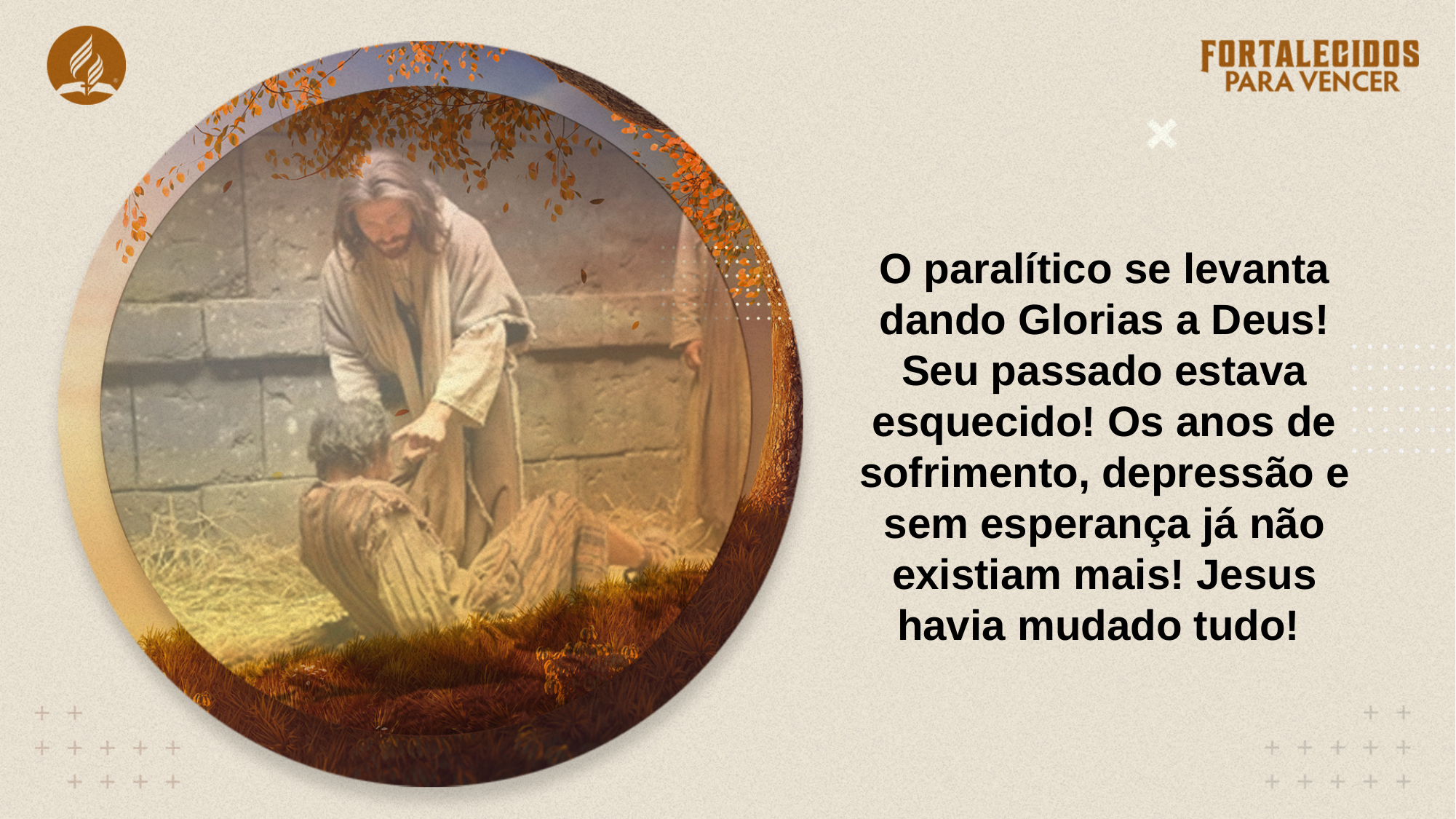

O paralítico se levanta dando Glorias a Deus! Seu passado estava esquecido! Os anos de sofrimento, depressão e sem esperança já não existiam mais! Jesus havia mudado tudo!